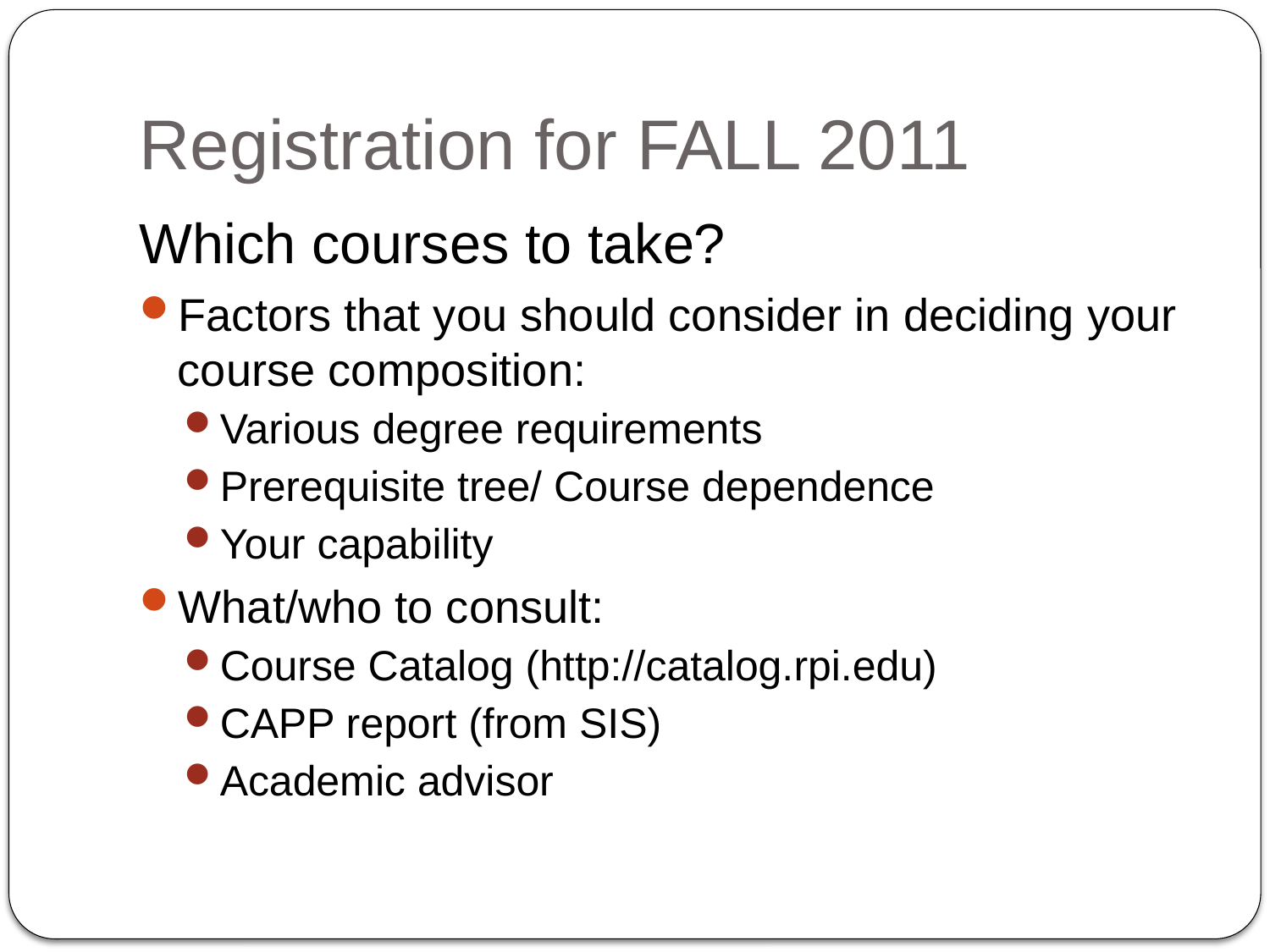

# Registration for FALL 2011
Which courses to take?
Factors that you should consider in deciding your course composition:
Various degree requirements
Prerequisite tree/ Course dependence
Your capability
What/who to consult:
Course Catalog (http://catalog.rpi.edu)
CAPP report (from SIS)
Academic advisor